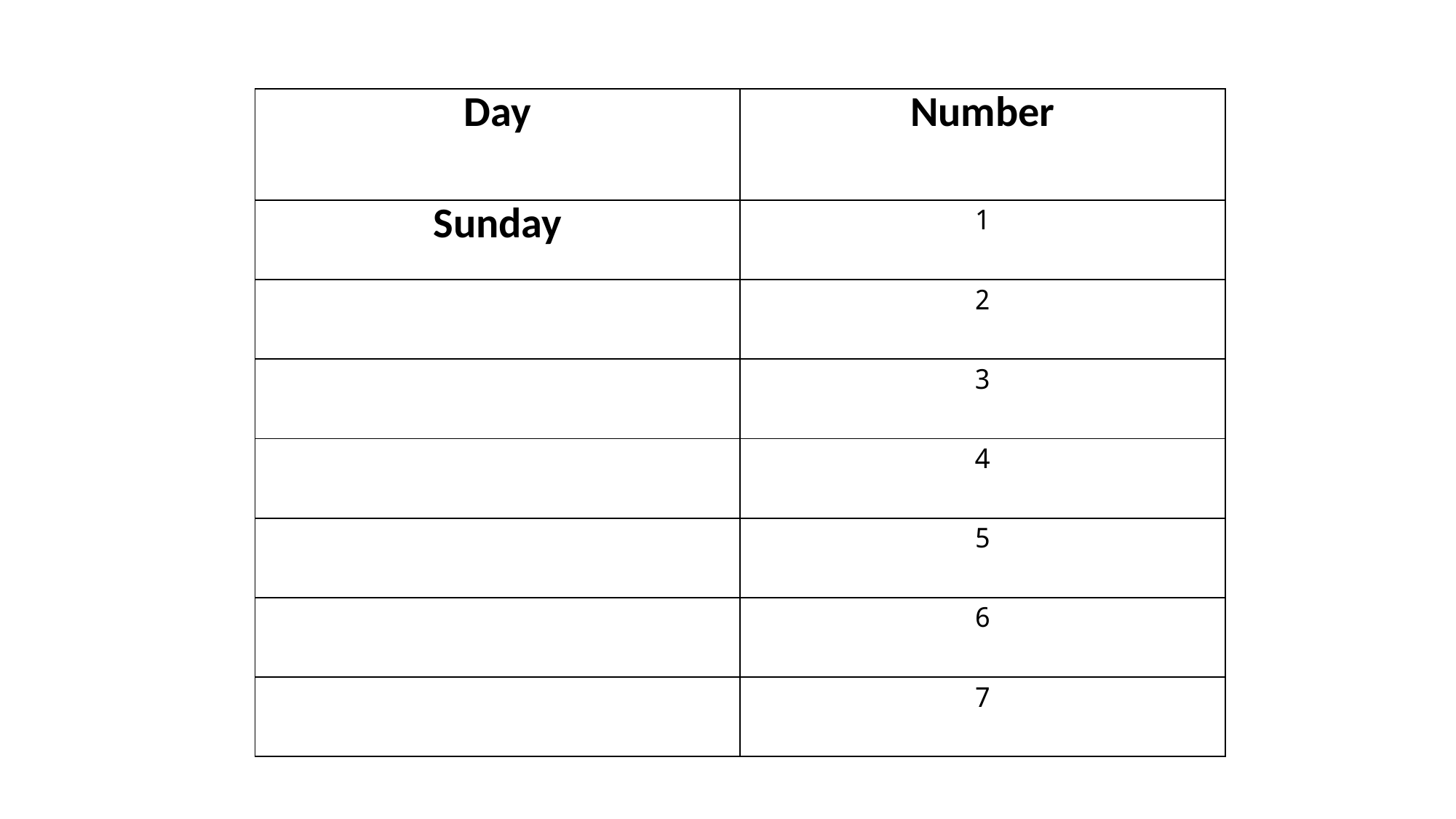

| Day | Number |
| --- | --- |
| Sunday | 1 |
|  | 2 |
|  | 3 |
|  | 4 |
|  | 5 |
|  | 6 |
|  | 7 |